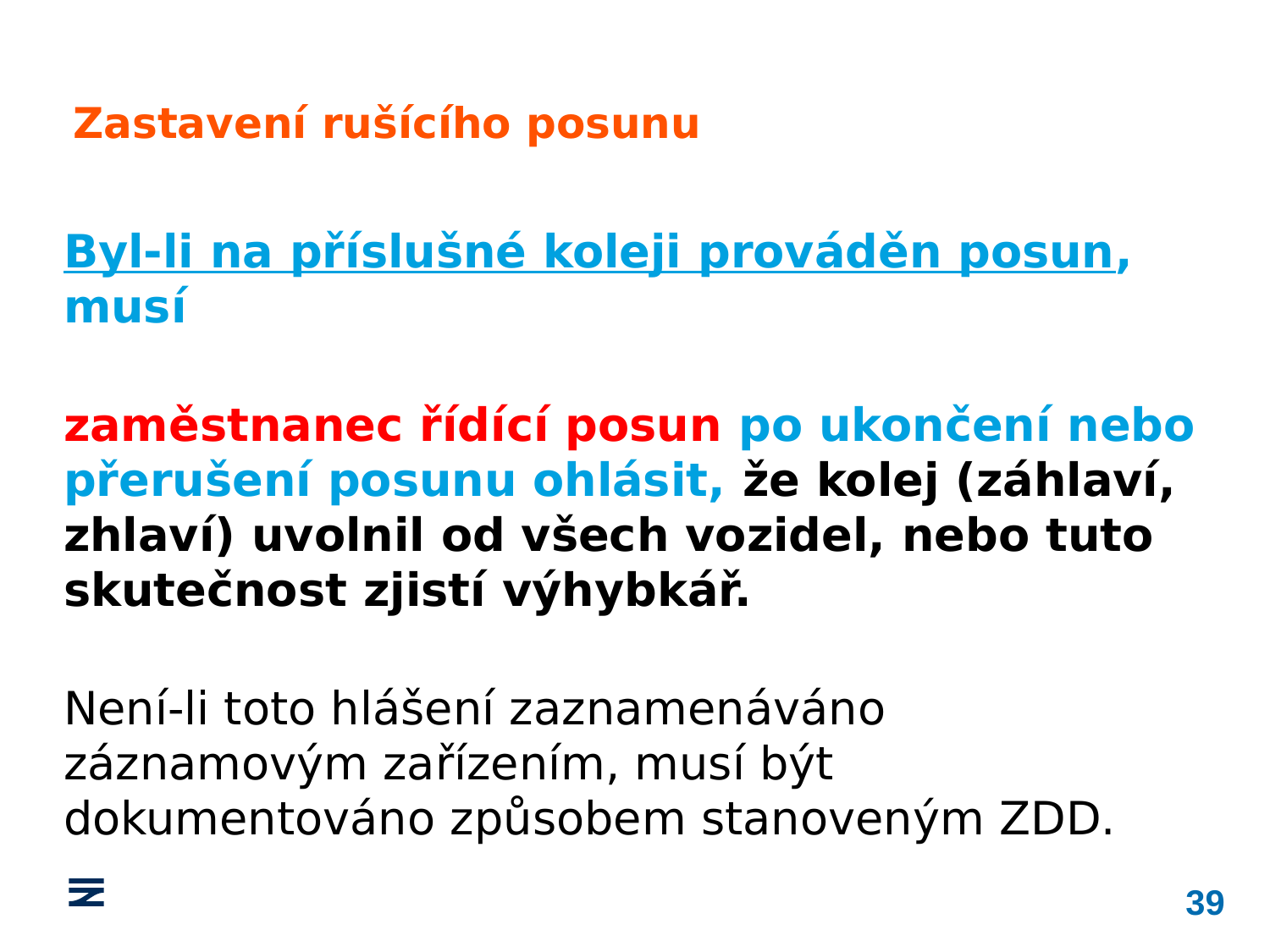

Zastavení rušícího posunu

Byl-li na příslušné koleji prováděn posun, musí

zaměstnanec řídící posun po ukončení nebo
přerušení posunu ohlásit, že kolej (záhlaví,
zhlaví) uvolnil od všech vozidel, nebo tuto
skutečnost zjistí výhybkář.

Není-li toto hlášení zaznamenáváno záznamovým zařízením, musí být dokumentováno způsobem stanoveným ZDD.

39